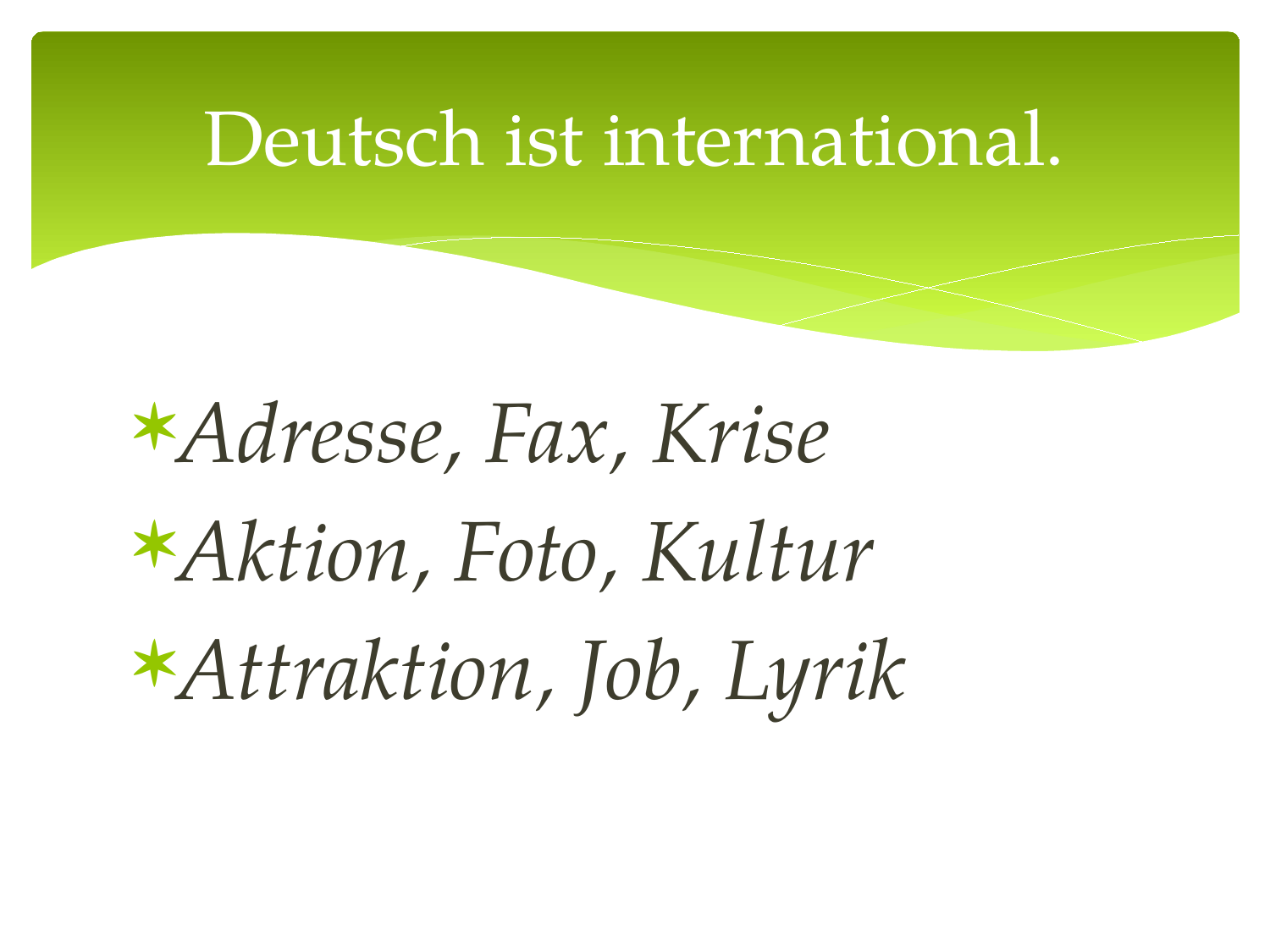

# Deutsch ist international.
Adresse, Fax, Krise
Aktion, Foto, Kultur
Attraktion, Job, Lyrik